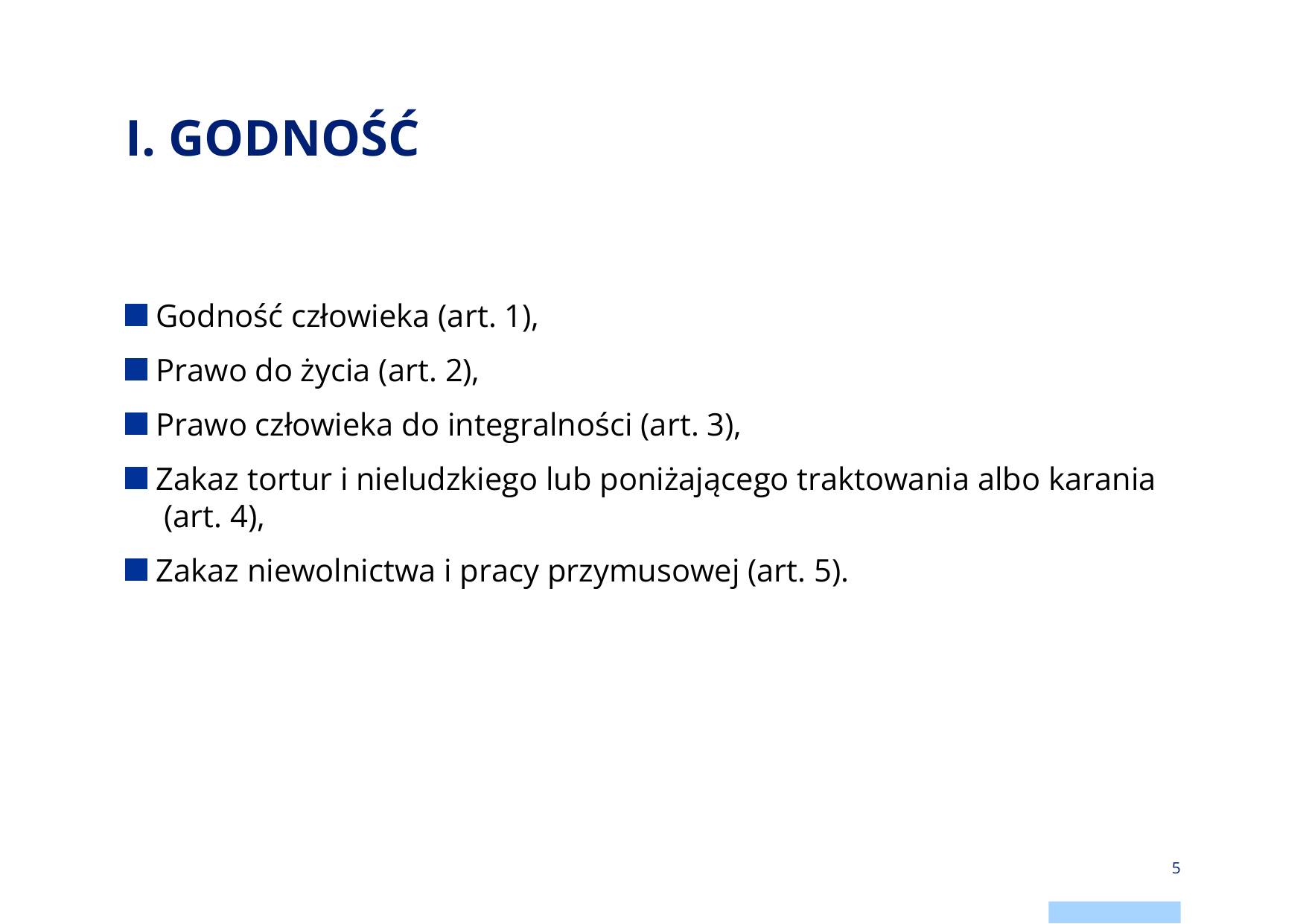

# I. GODNOŚĆ

Godność człowieka (art. 1),
Prawo do życia (art. 2),
Prawo człowieka do integralności (art. 3),
Zakaz tortur i nieludzkiego lub poniżającego traktowania albo karania    (art. 4),
Zakaz niewolnictwa i pracy przymusowej (art. 5).

5